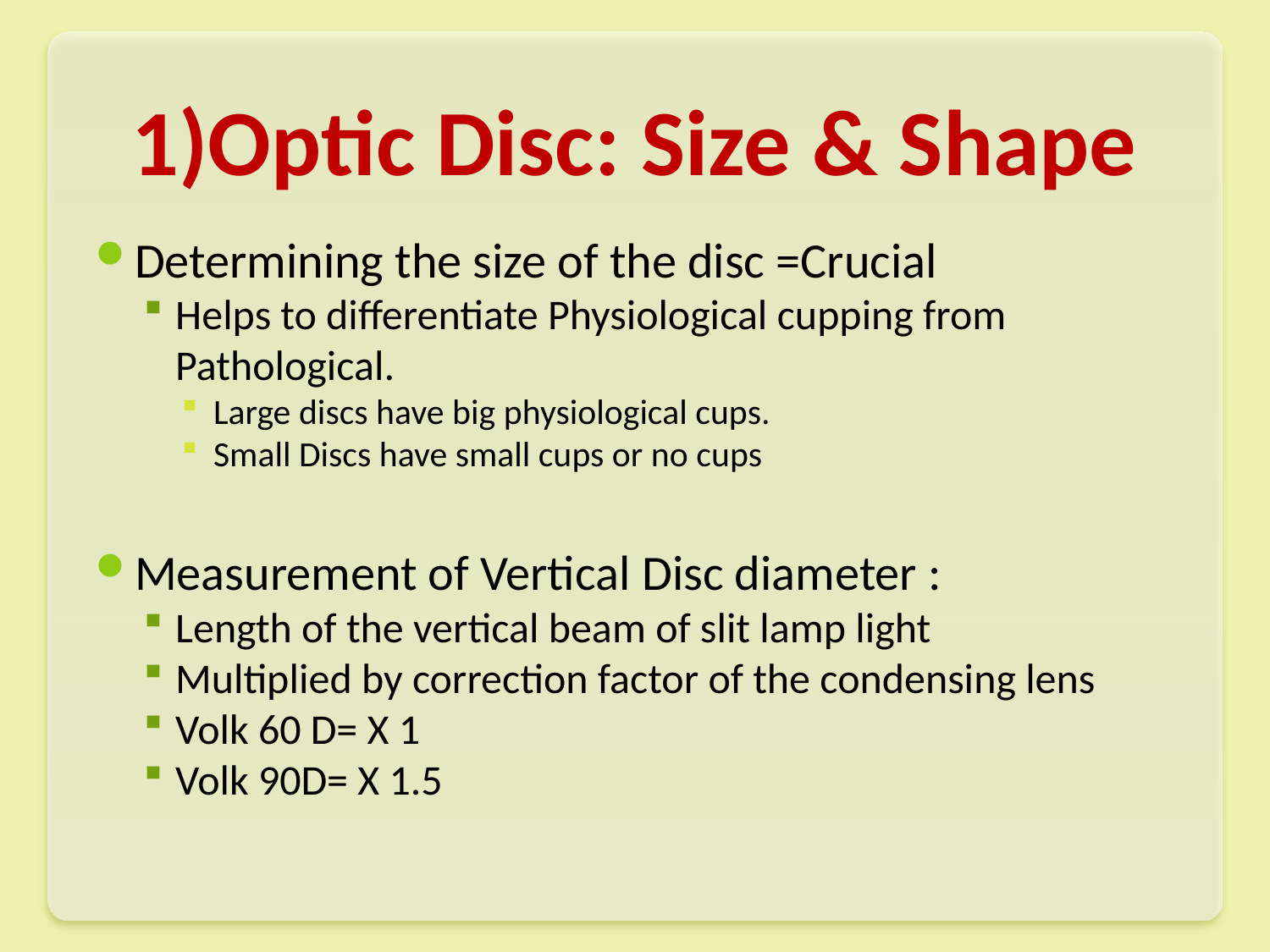

# 1)Optic Disc: Size & Shape
Determining the size of the disc =Crucial
Helps to differentiate Physiological cupping from Pathological.
Large discs have big physiological cups.
Small Discs have small cups or no cups

Measurement of Vertical Disc diameter :
Length of the vertical beam of slit lamp light
Multiplied by correction factor of the condensing lens
Volk 60 D= X 1
Volk 90D= X 1.5